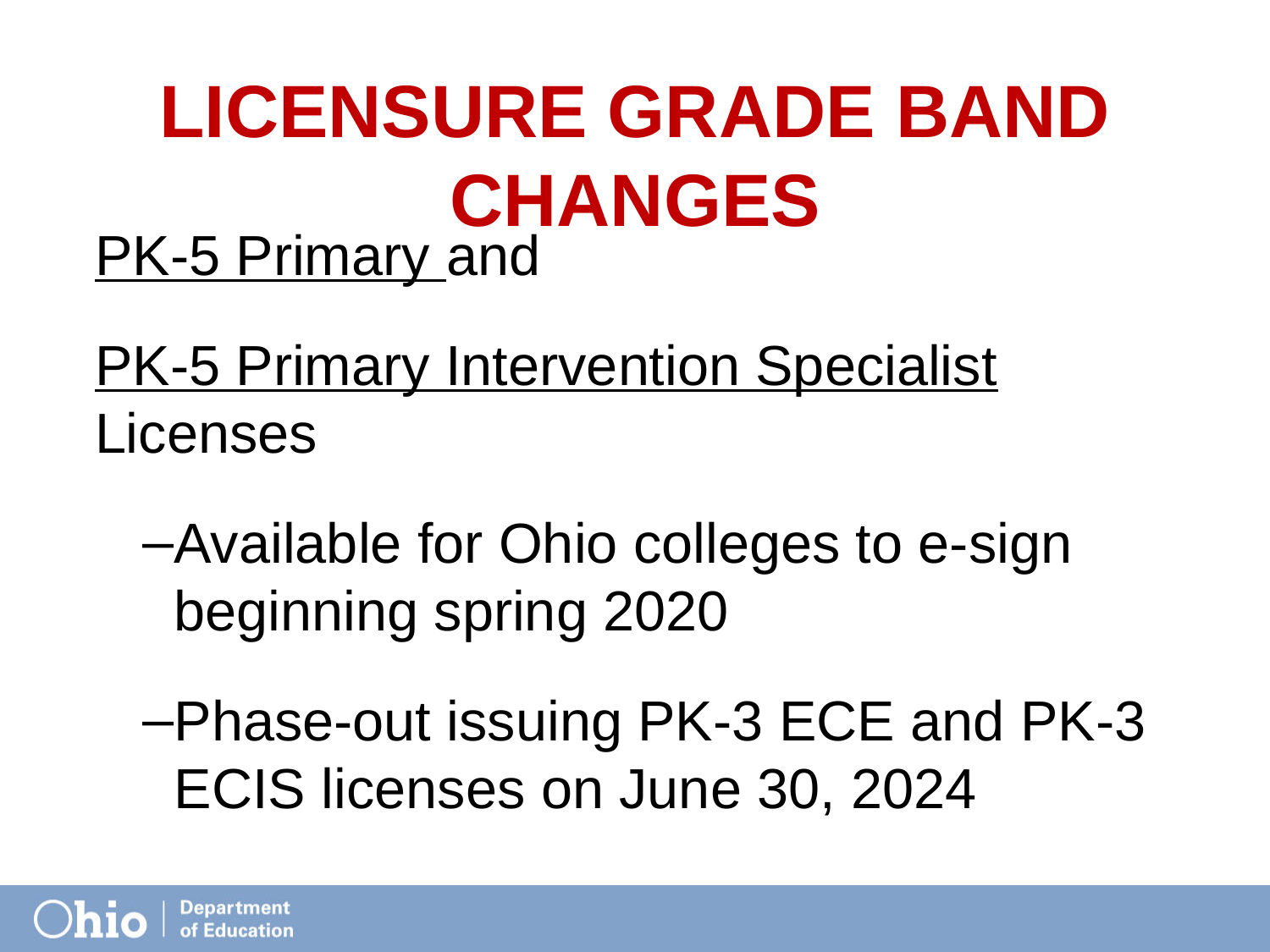

# Licensure Grade Band Changes
PK-5 Primary and
PK-5 Primary Intervention Specialist Licenses
Available for Ohio colleges to e-sign beginning spring 2020
Phase-out issuing PK-3 ECE and PK-3 ECIS licenses on June 30, 2024